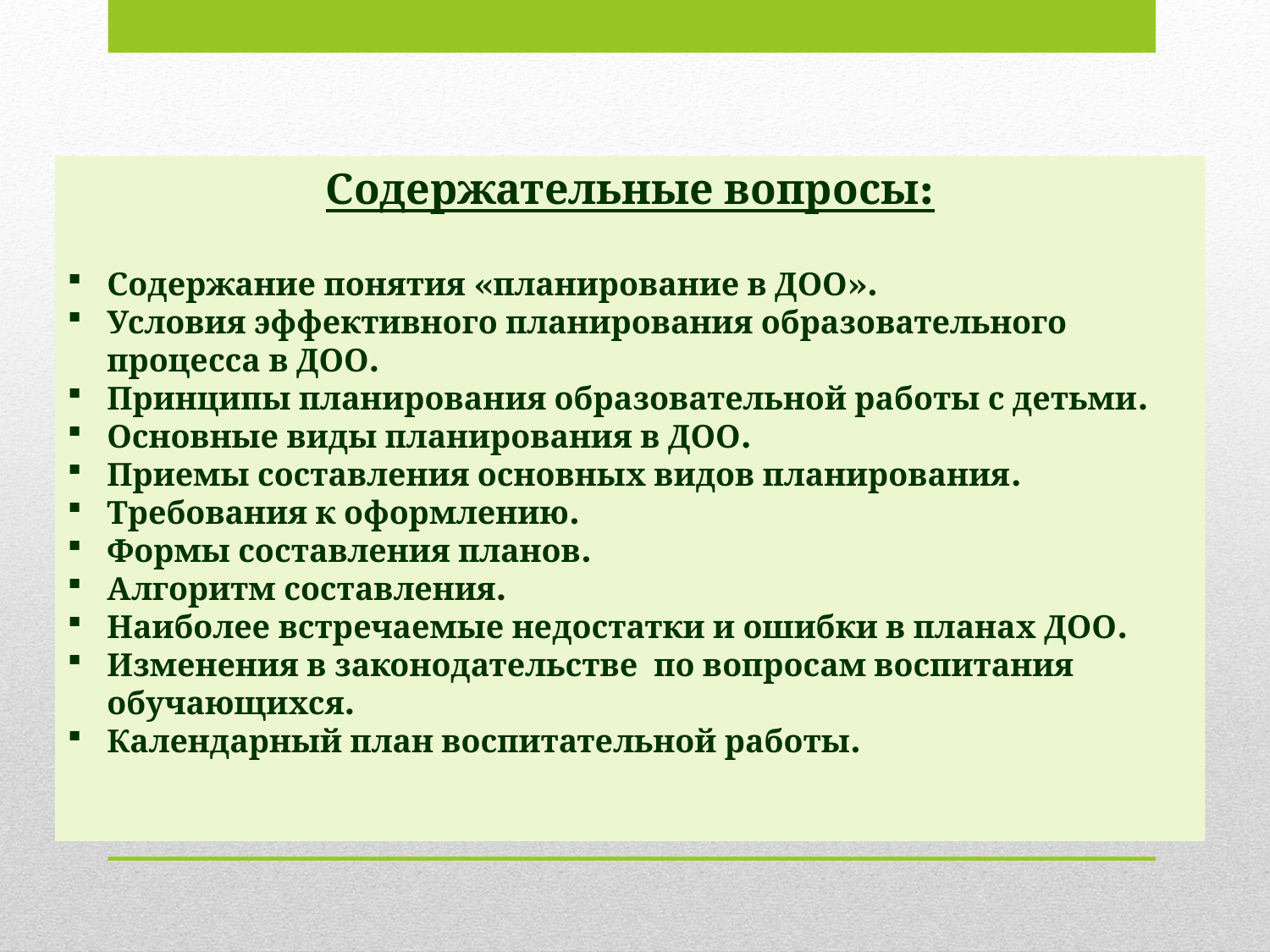

Содержательные вопросы:

Содержание понятия «планирование в ДОО».
Условия эффективного планирования образовательного процесса в ДОО.
Принципы планирования образовательной работы с детьми.
Основные виды планирования в ДОО.
Приемы составления основных видов планирования.
Требования к оформлению.
Формы составления планов.
Алгоритм составления.
Наиболее встречаемые недостатки и ошибки в планах ДОО.
Изменения в законодательстве  по вопросам воспитания обучающихся.
Календарный план воспитательной работы.